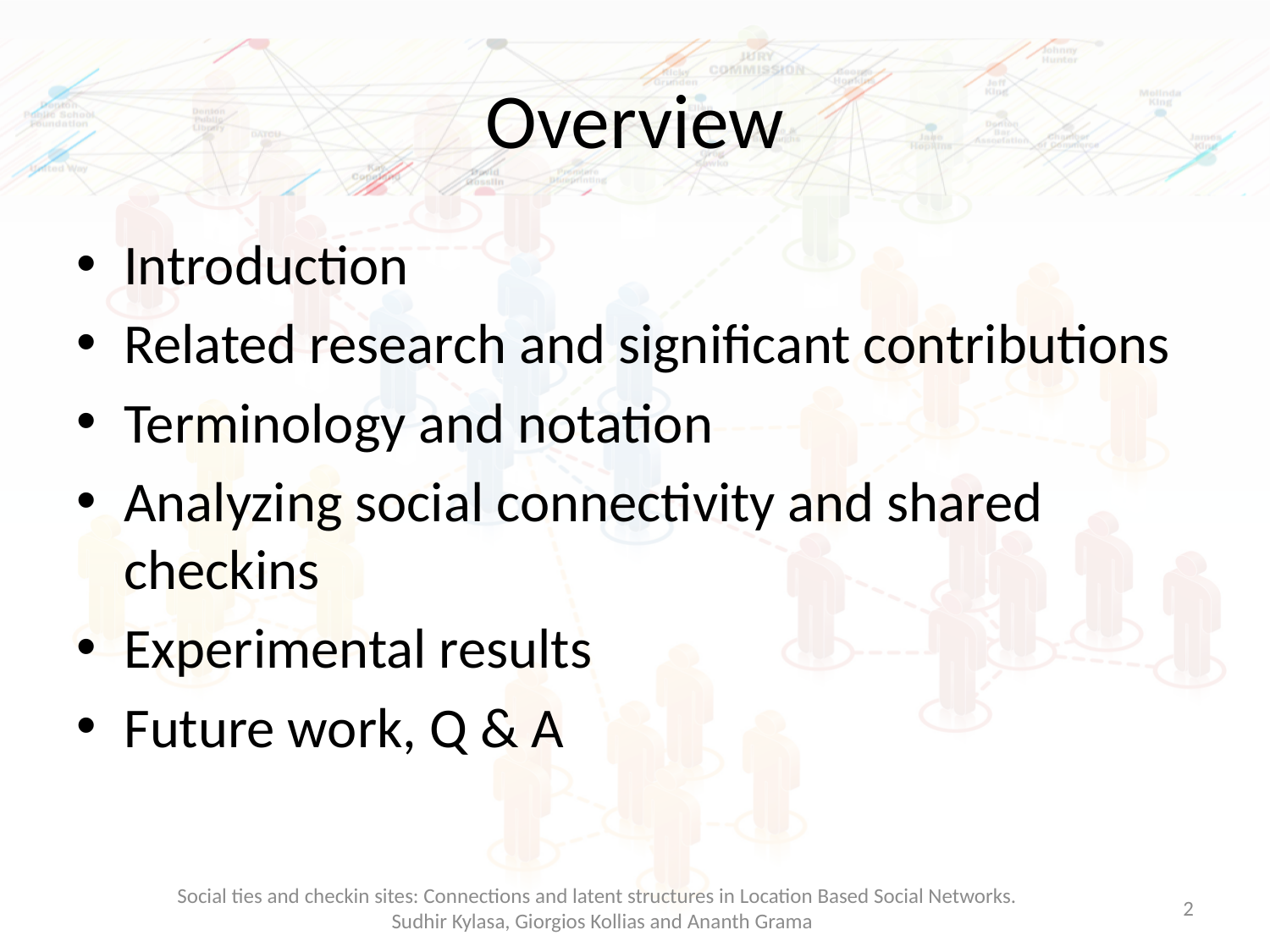

# Overview
Introduction
Related research and significant contributions
Terminology and notation
Analyzing social connectivity and shared checkins
Experimental results
Future work, Q & A
Social ties and checkin sites: Connections and latent structures in Location Based Social Networks.
Sudhir Kylasa, Giorgios Kollias and Ananth Grama
2